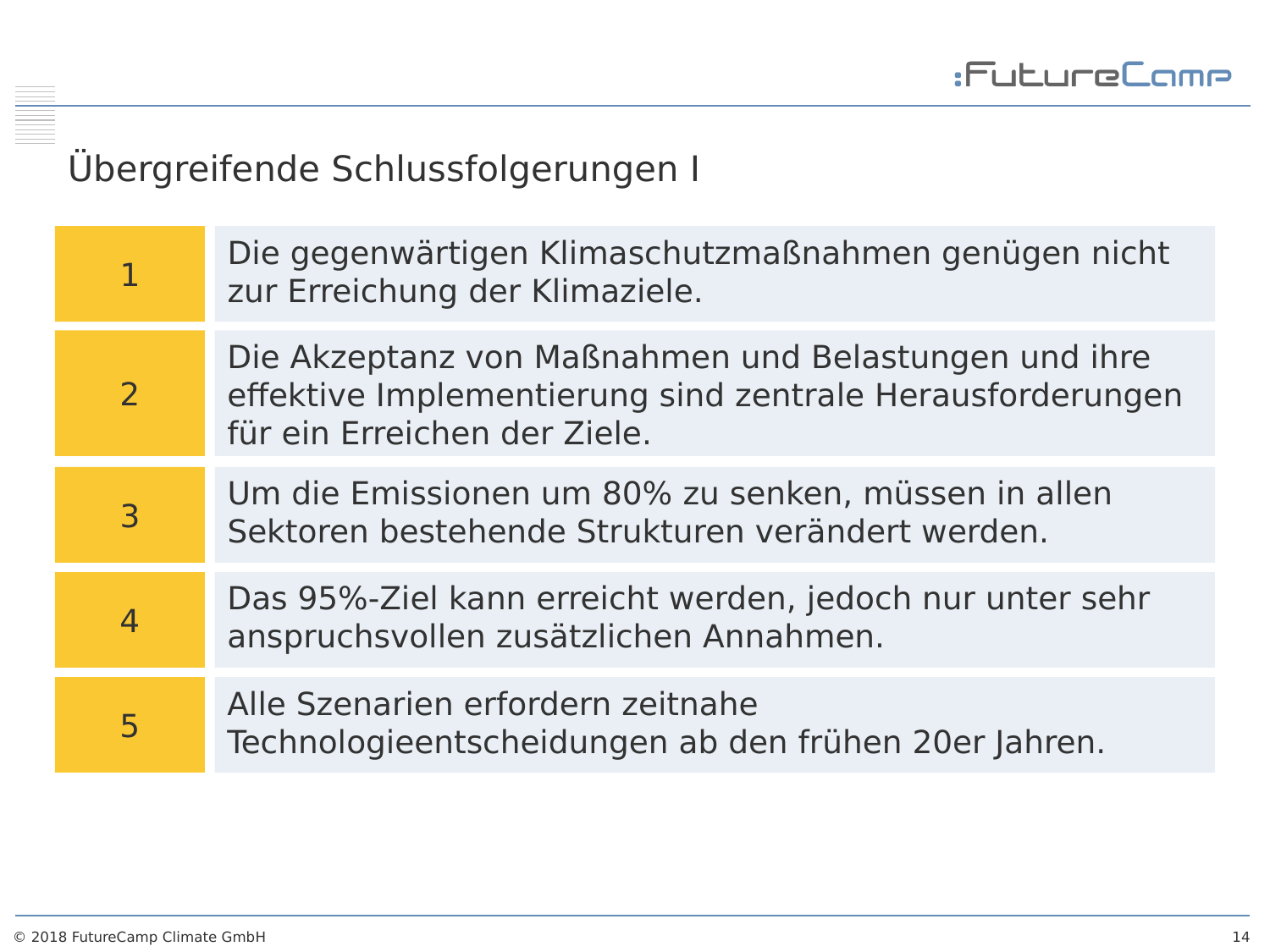

# Übergreifende Schlussfolgerungen I
1
Die gegenwärtigen Klimaschutzmaßnahmen genügen nicht zur Erreichung der Klimaziele.

2
Die Akzeptanz von Maßnahmen und Belastungen und ihre effektive Implementierung sind zentrale Herausforderungen für ein Erreichen der Ziele.

3
Um die Emissionen um 80% zu senken, müssen in allen Sektoren bestehende Strukturen verändert werden.

4
Das 95%-Ziel kann erreicht werden, jedoch nur unter sehr anspruchsvollen zusätzlichen Annahmen.

5
Alle Szenarien erfordern zeitnahe Technologieentscheidungen ab den frühen 20er Jahren.